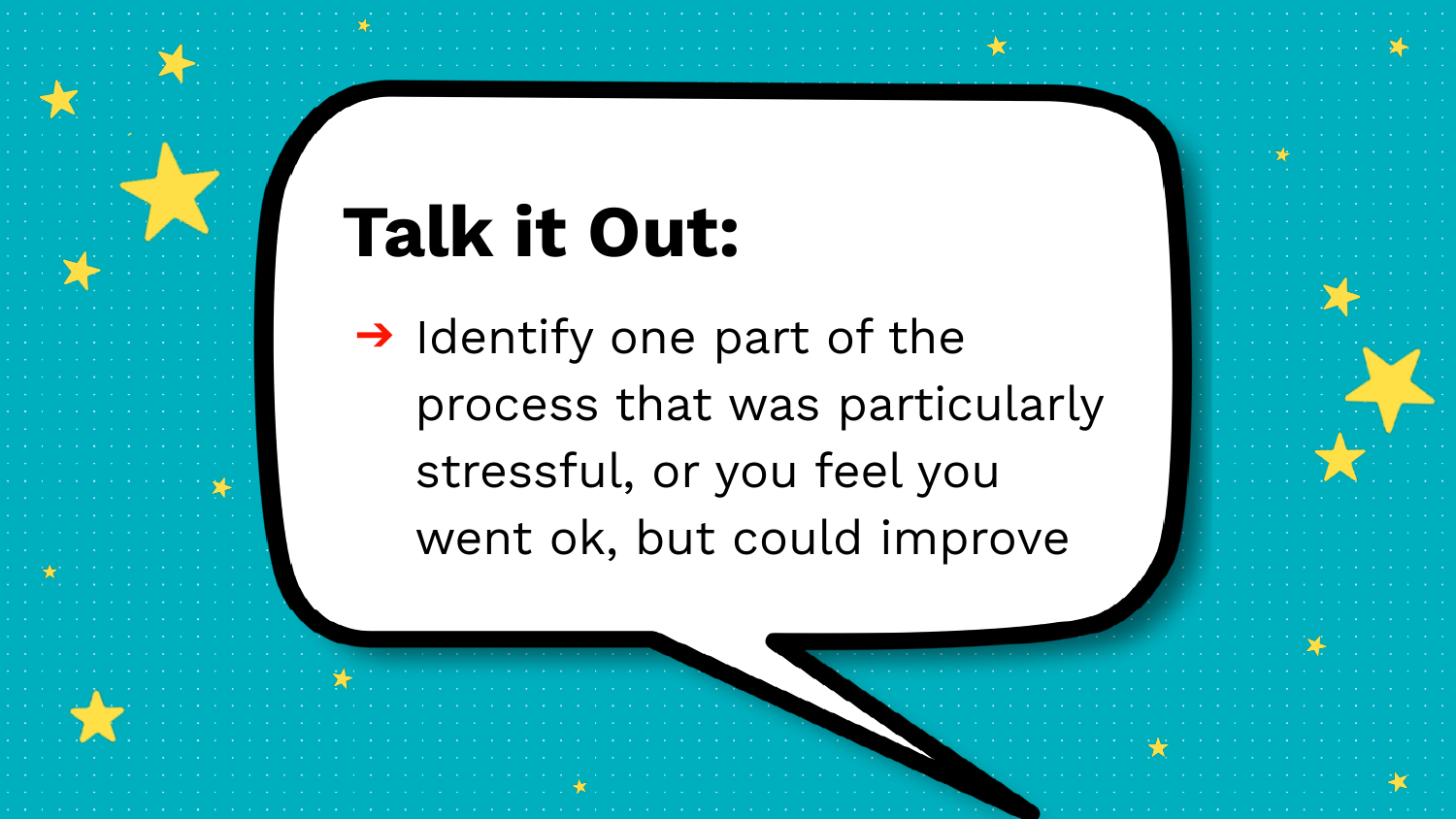

Talk it Out:
Identify one part of the process that was particularly stressful, or you feel you went ok, but could improve